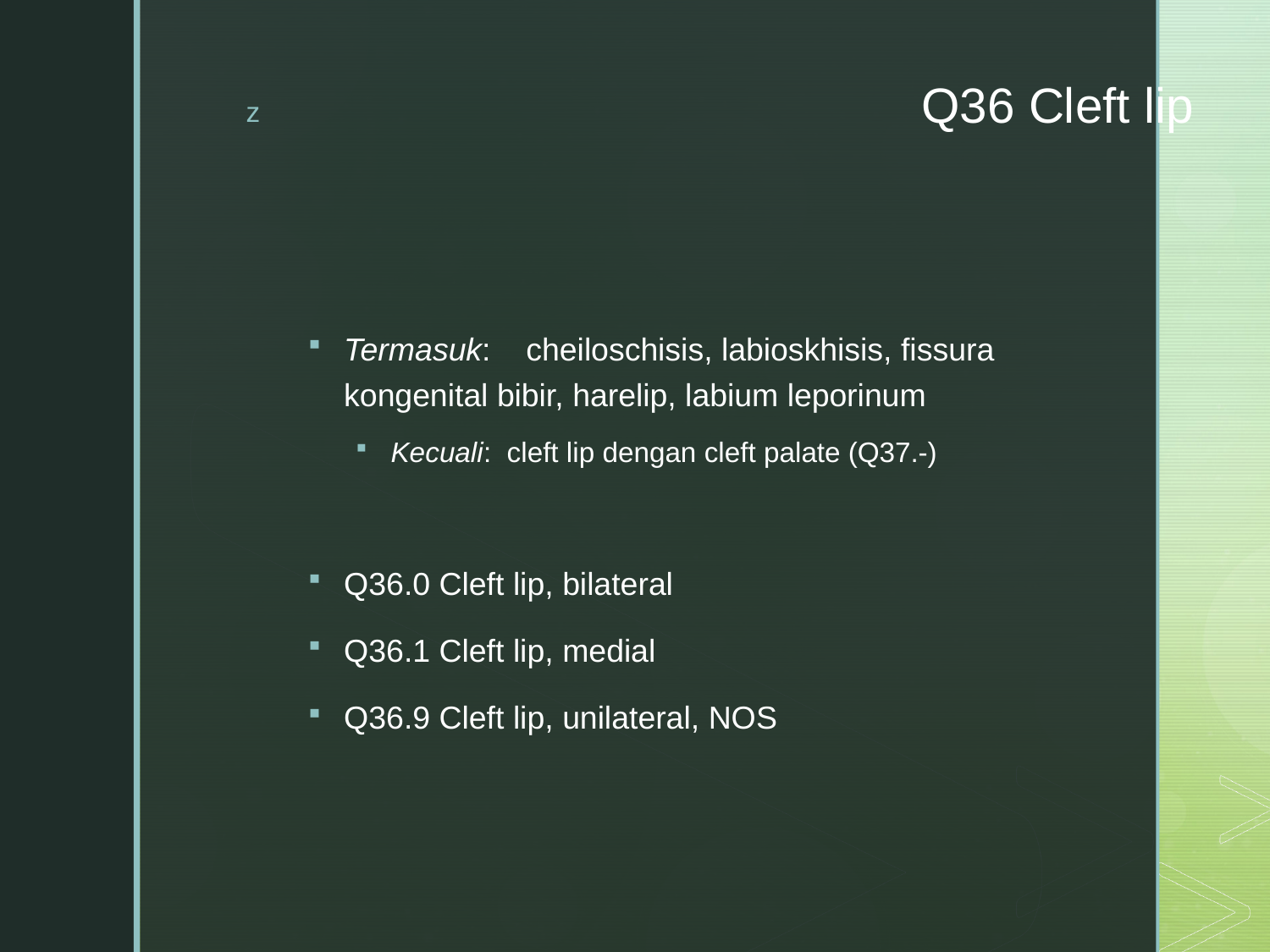

# Q36 Cleft lip
Termasuk:    cheiloschisis, labioskhisis, fissura kongenital bibir, harelip, labium leporinum
Kecuali:  cleft lip dengan cleft palate (Q37.-)

Q36.0 Cleft lip, bilateral
Q36.1 Cleft lip, medial
Q36.9 Cleft lip, unilateral, NOS